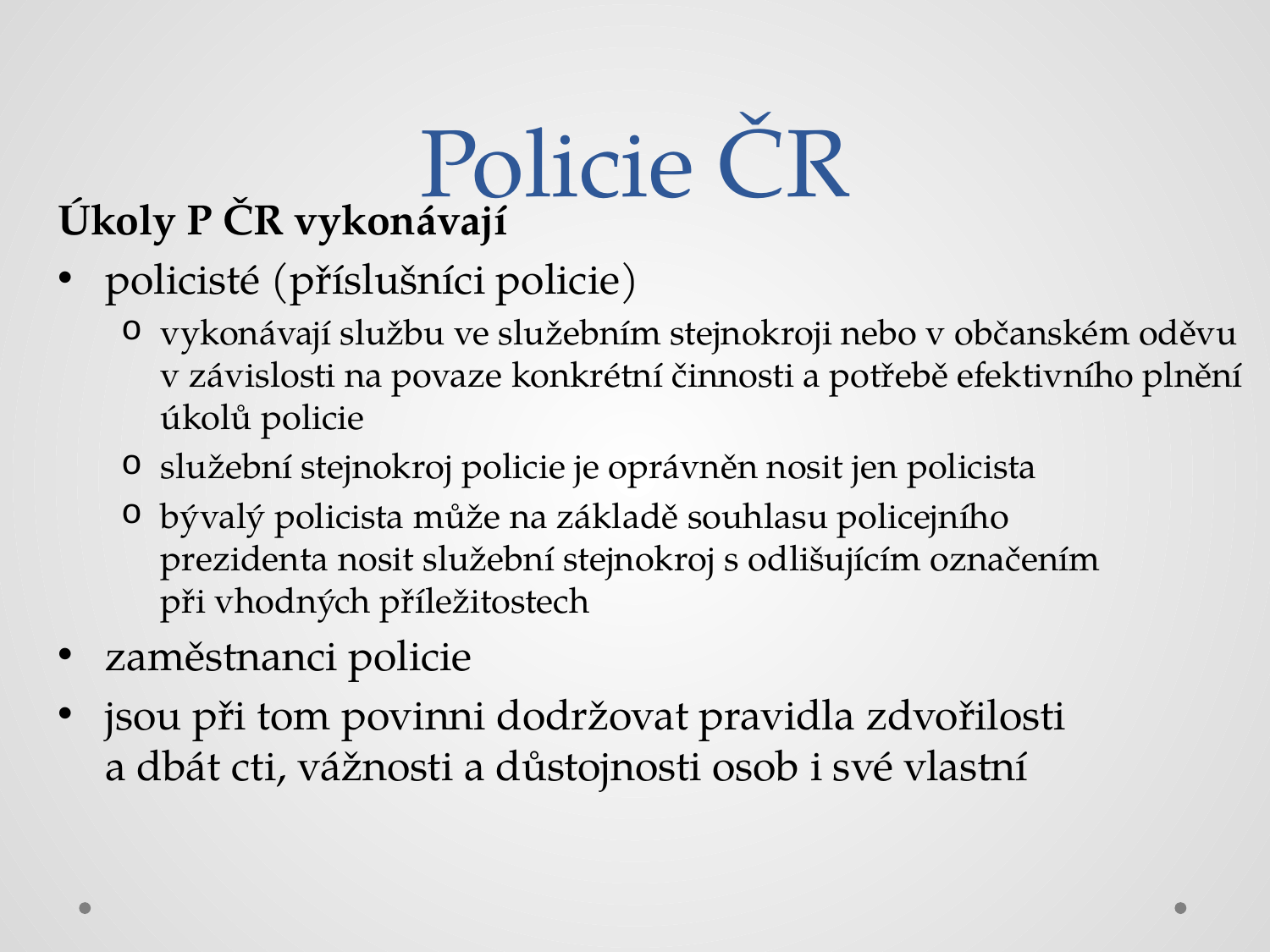

# Policie ČR
Úkoly P ČR vykonávají
policisté (příslušníci policie)
vykonávají službu ve služebním stejnokroji nebo v občanském oděvu v závislosti na povaze konkrétní činnosti a potřebě efektivního plnění úkolů policie
služební stejnokroj policie je oprávněn nosit jen policista
bývalý policista může na základě souhlasu policejního
prezidenta nosit služební stejnokroj s odlišujícím označením
při vhodných příležitostech
zaměstnanci policie
jsou při tom povinni dodržovat pravidla zdvořilosti
a dbát cti, vážnosti a důstojnosti osob i své vlastní